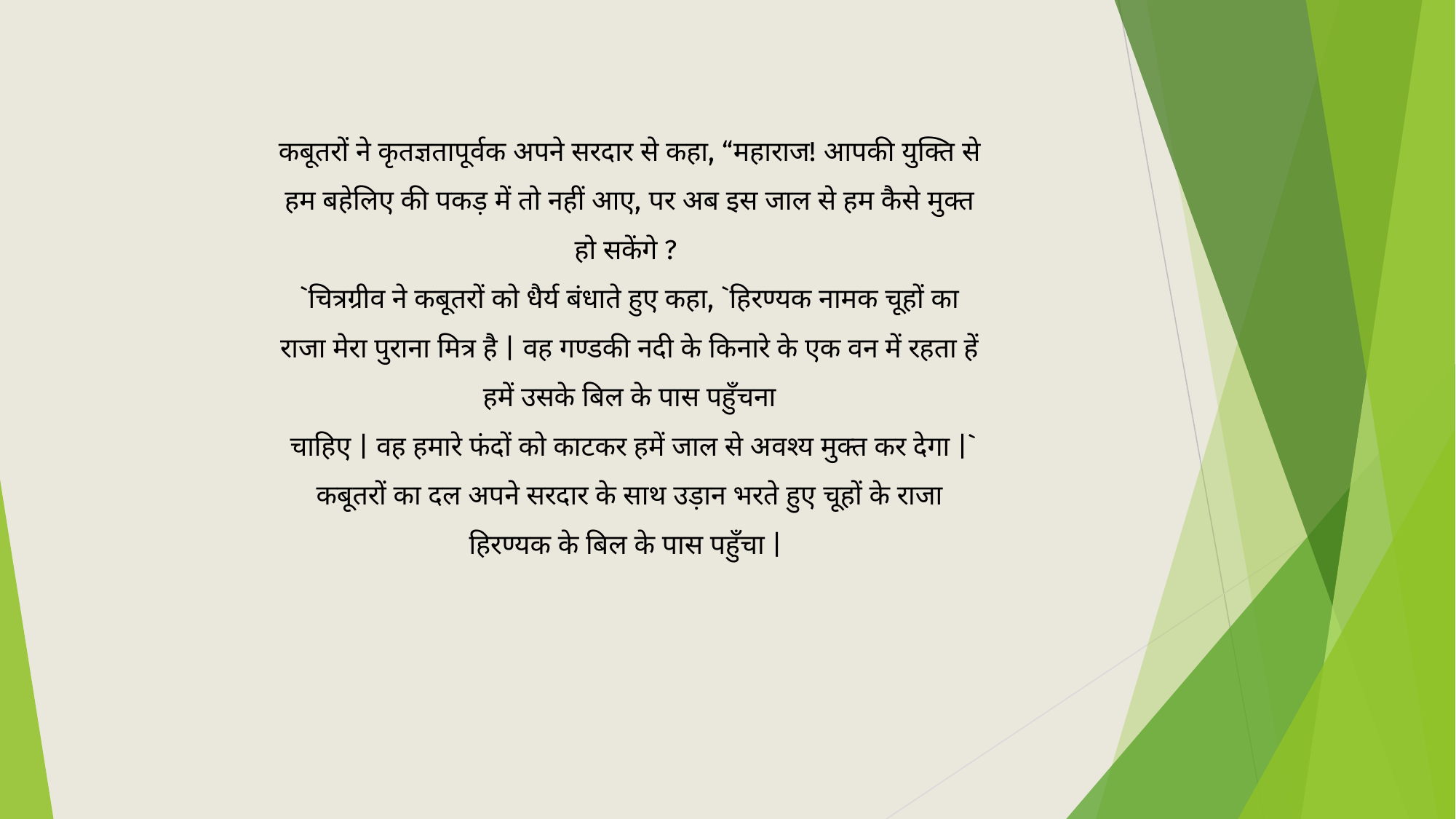

कबूतरों ने कृतज्ञतापूर्वक अपने सरदार से कहा, “महाराज! आपकी युक्ति से हम बहेलिए की पकड़ में तो नहीं आए, पर अब इस जाल से हम कैसे मुक्त हो सकेंगे ?
`चित्रग्रीव ने कबूतरों को धैर्य बंधाते हुए कहा, `हिरण्यक नामक चूहों का राजा मेरा पुराना मित्र है | वह गण्डकी नदी के किनारे के एक वन में रहता हें हमें उसके बिल के पास पहुँचना
 चाहिए | वह हमारे फंदों को काटकर हमें जाल से अवश्य मुक्त कर देगा |`
कबूतरों का दल अपने सरदार के साथ उड़ान भरते हुए चूहों के राजा हिरण्यक के बिल के पास पहुँचा |